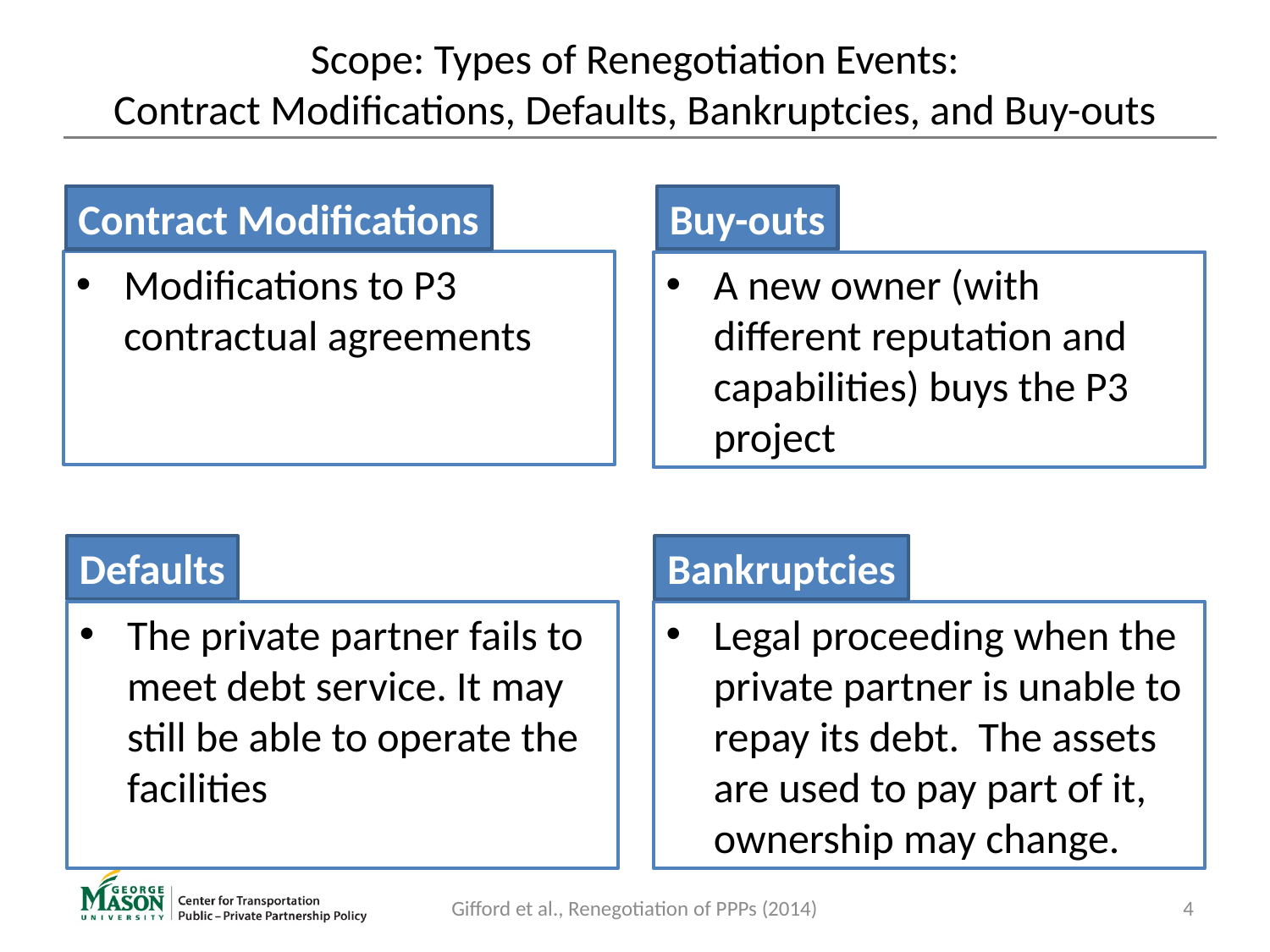

# Scope: Types of Renegotiation Events: Contract Modifications, Defaults, Bankruptcies, and Buy-outs
Contract Modifications
Buy-outs
Modifications to P3 contractual agreements

A new owner (with different reputation and capabilities) buys the P3 project
Bankruptcies
Defaults
The private partner fails to meet debt service. It may still be able to operate the facilities

Legal proceeding when the private partner is unable to repay its debt.  The assets are used to pay part of it, ownership may change.
Gifford et al., Renegotiation of PPPs (2014)
4